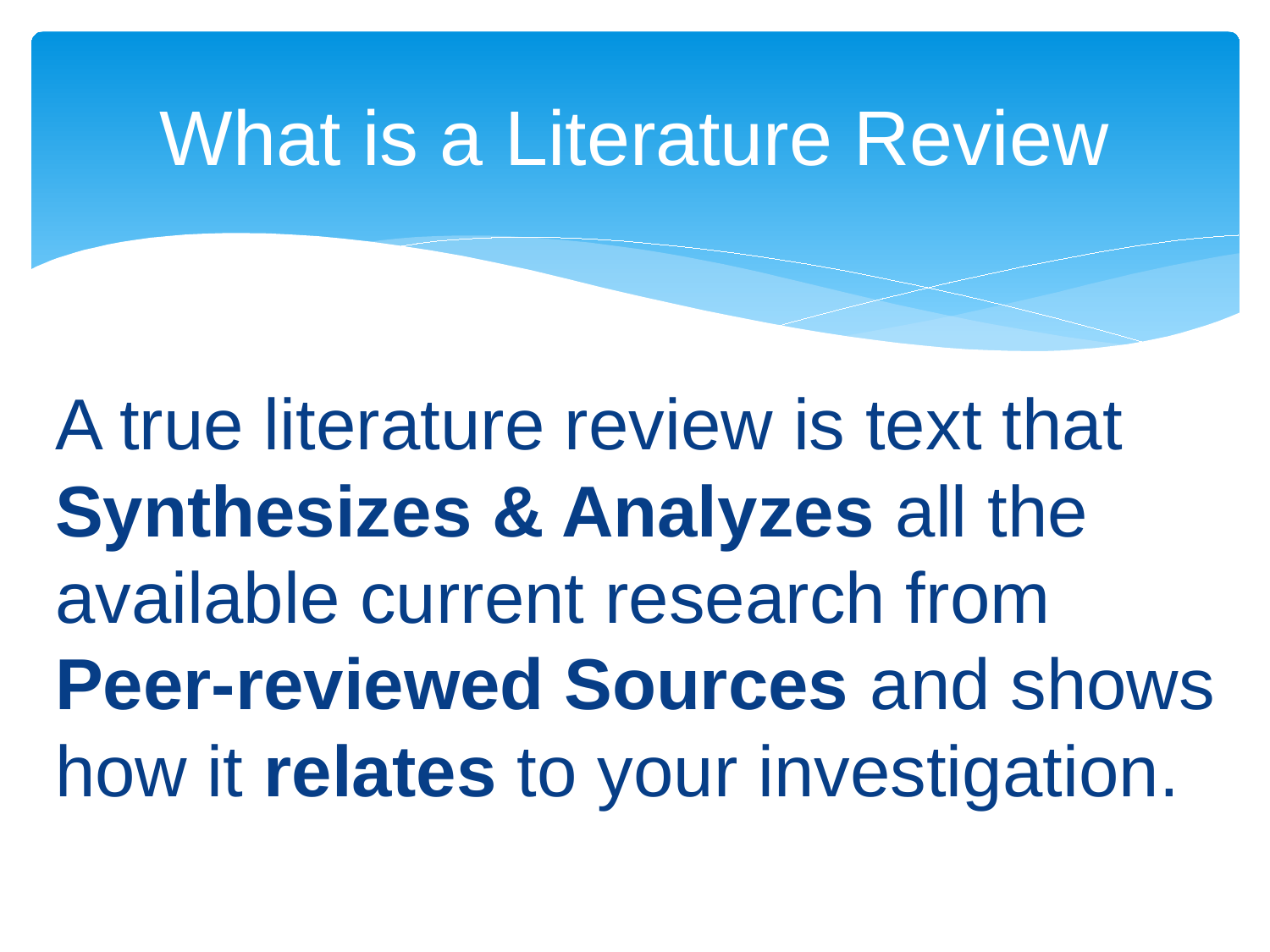

# What is a Literature Review
A true literature review is text that Synthesizes & Analyzes all the available current research from Peer-reviewed Sources and shows how it relates to your investigation.